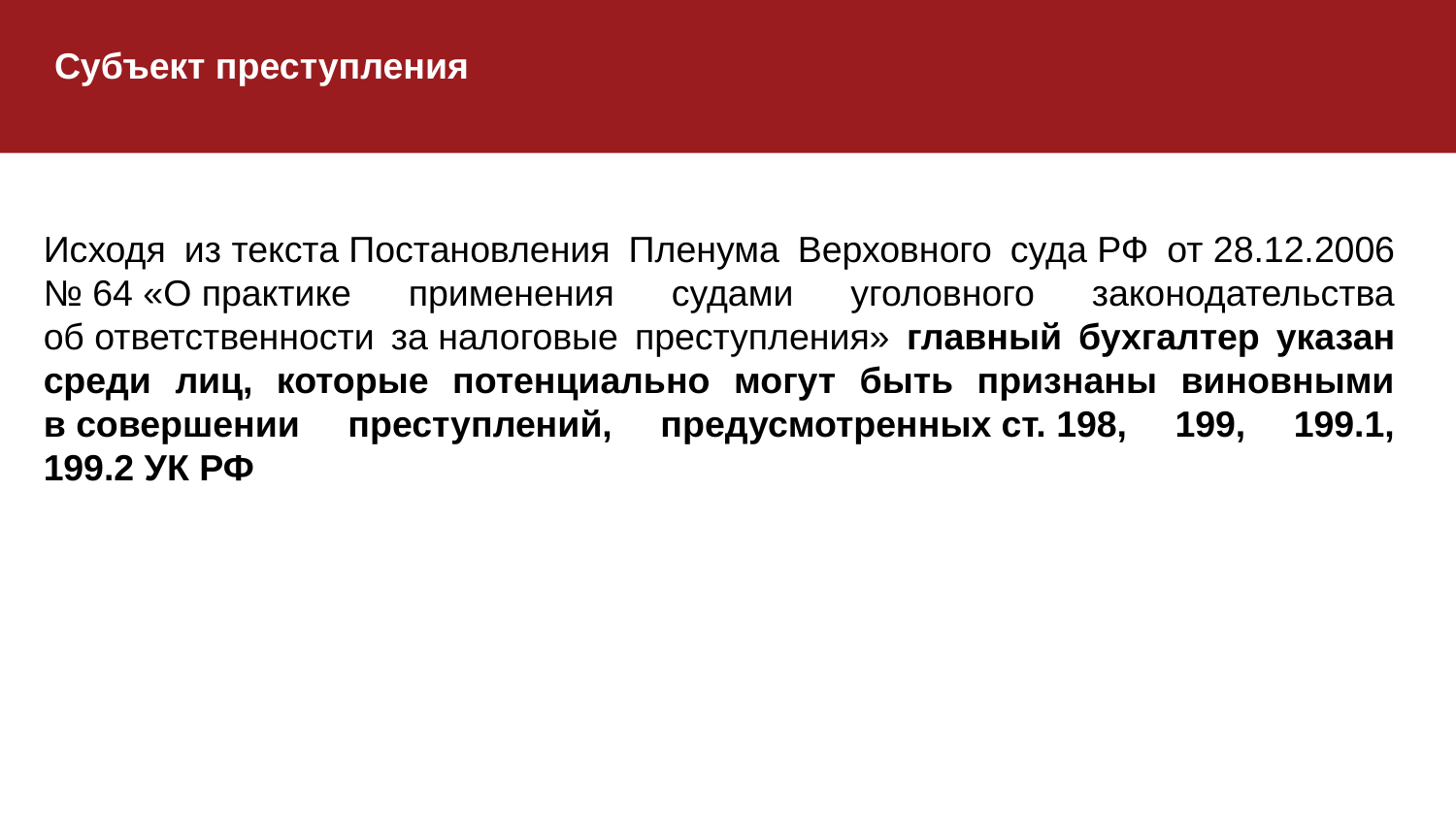

Субъект преступления
Исходя из текста Постановления Пленума Верховного суда РФ от 28.12.2006 № 64 «О практике применения судами уголовного законодательства об ответственности за налоговые преступления» главный бухгалтер указан среди лиц, которые потенциально могут быть признаны виновными в совершении преступлений, предусмотренных ст. 198, 199, 199.1, 199.2 УК РФ